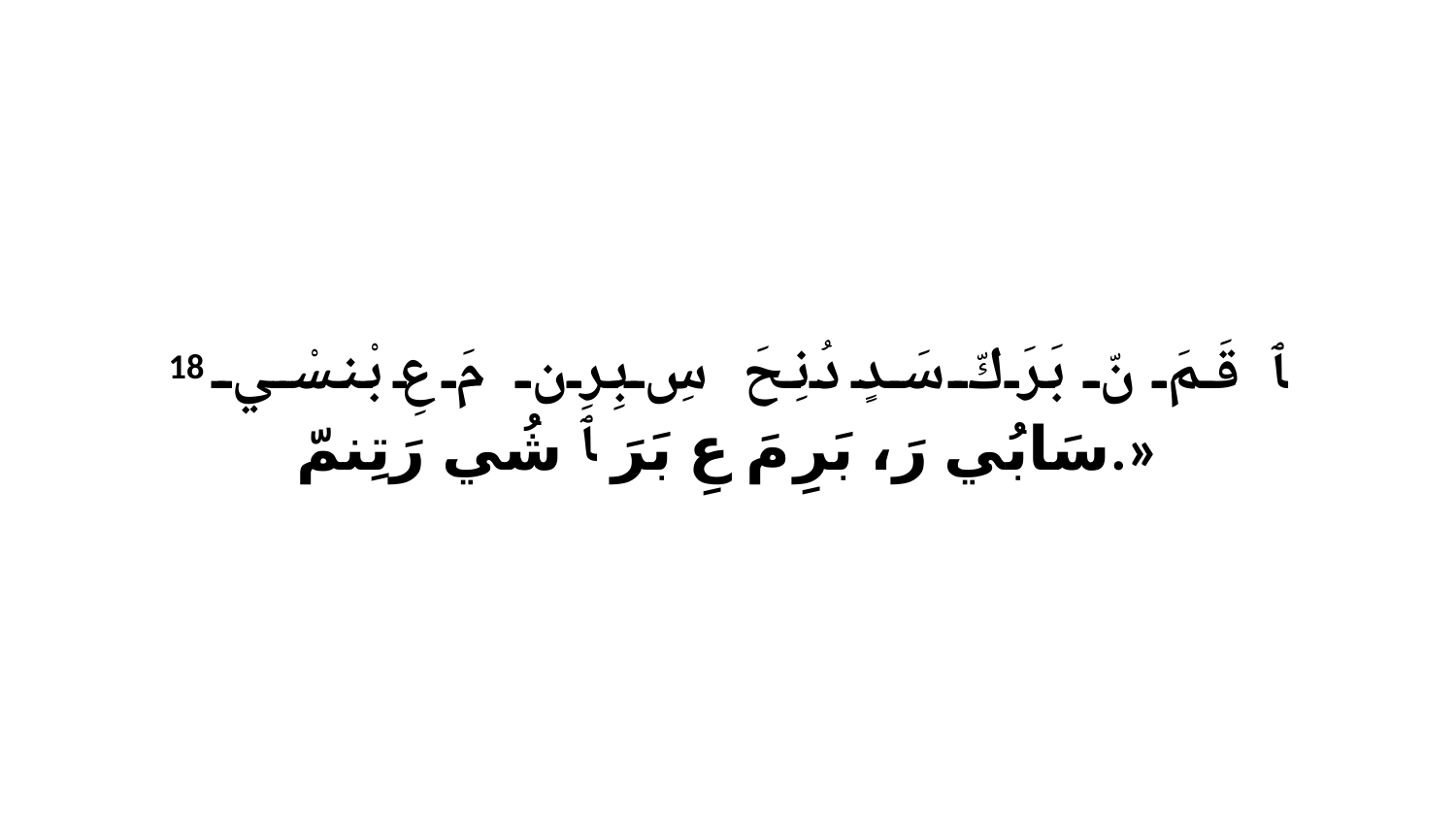

18 ﭑ قَمَ نّ بَرَكّ سَدٍ دُنِحَ سِ بِرِن مَ عِ بْنسْي سَابُي رَ، بَرِ مَ عِ بَرَ ﭑ شُي رَتِنمّ.»